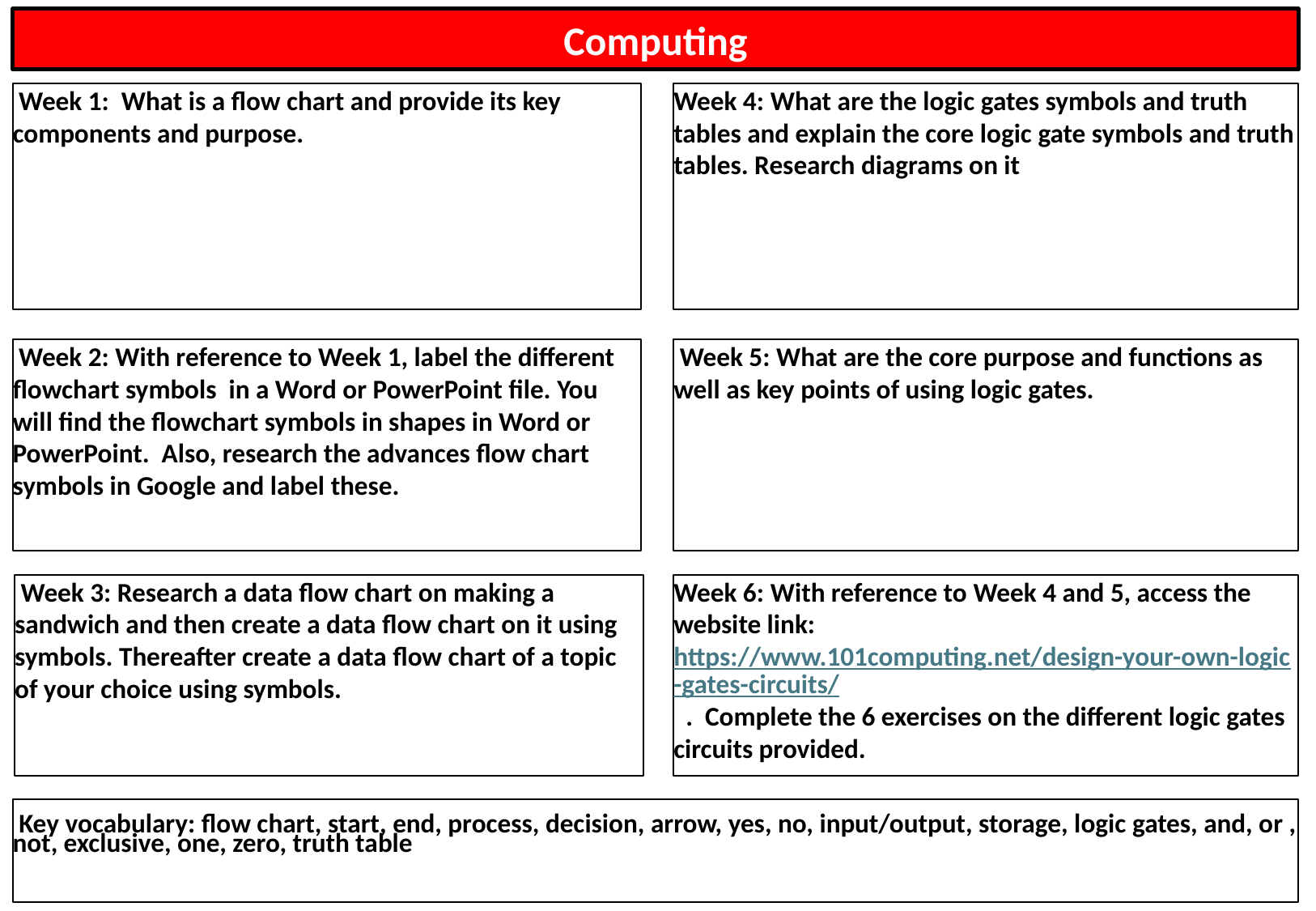

Computing
Week 4: What are the logic gates symbols and truth tables and explain the core logic gate symbols and truth tables. Research diagrams on it
 Week 1:  What is a flow chart and provide its key components and purpose.
 Week 5: What are the core purpose and functions as well as key points of using logic gates.
 Week 2: With reference to Week 1, label the different flowchart symbols  in a Word or PowerPoint file. You will find the flowchart symbols in shapes in Word or PowerPoint.  Also, research the advances flow chart symbols in Google and label these.
 Week 3: Research a data flow chart on making a sandwich and then create a data flow chart on it using symbols. Thereafter create a data flow chart of a topic of your choice using symbols.
Week 6: With reference to Week 4 and 5, access the website link: https://www.101computing.net/design-your-own-logic-gates-circuits/  .  Complete the 6 exercises on the different logic gates circuits provided.

 Key vocabulary: flow chart, start, end, process, decision, arrow, yes, no, input/output, storage, logic gates, and, or , not, exclusive, one, zero, truth table